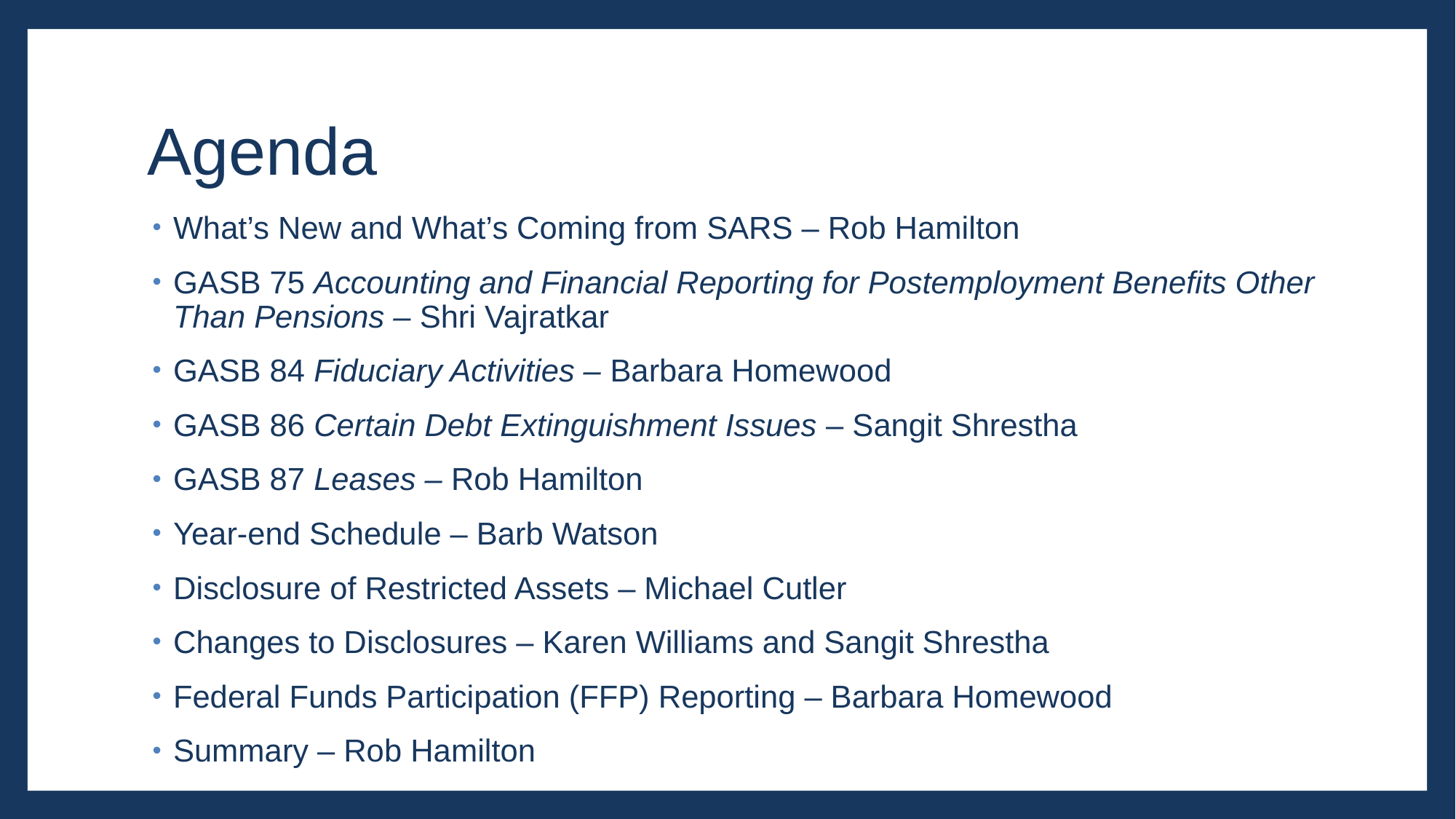

# Agenda
What’s New and What’s Coming from SARS – Rob Hamilton
GASB 75 Accounting and Financial Reporting for Postemployment Benefits Other Than Pensions – Shri Vajratkar
GASB 84 Fiduciary Activities – Barbara Homewood
GASB 86 Certain Debt Extinguishment Issues – Sangit Shrestha
GASB 87 Leases – Rob Hamilton
Year-end Schedule – Barb Watson
Disclosure of Restricted Assets – Michael Cutler
Changes to Disclosures – Karen Williams and Sangit Shrestha
Federal Funds Participation (FFP) Reporting – Barbara Homewood
Summary – Rob Hamilton